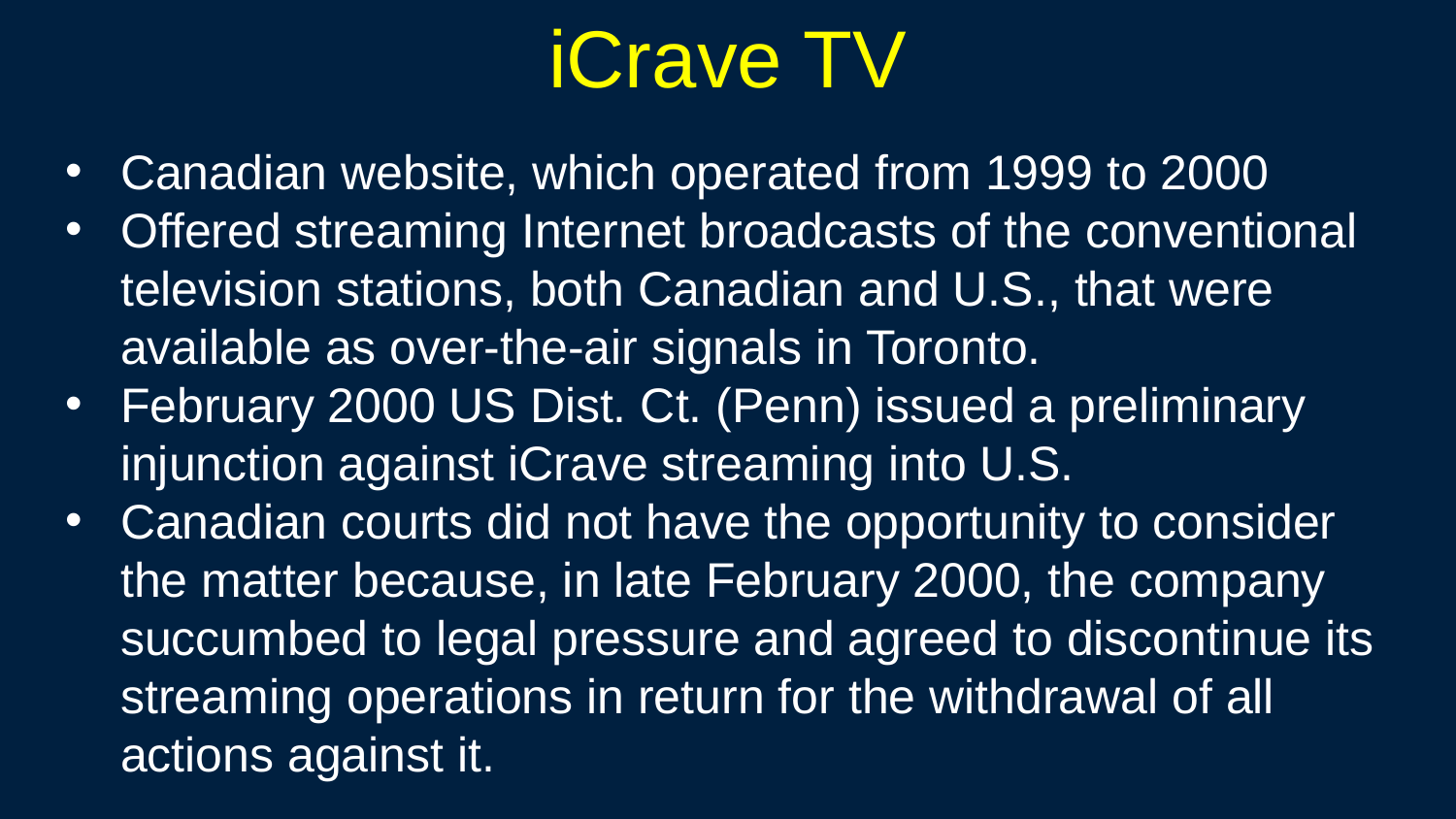

iCrave TV
Canadian website, which operated from 1999 to 2000
Offered streaming Internet broadcasts of the conventional television stations, both Canadian and U.S., that were available as over-the-air signals in Toronto.
February 2000 US Dist. Ct. (Penn) issued a preliminary injunction against iCrave streaming into U.S.
Canadian courts did not have the opportunity to consider the matter because, in late February 2000, the company succumbed to legal pressure and agreed to discontinue its streaming operations in return for the withdrawal of all actions against it.